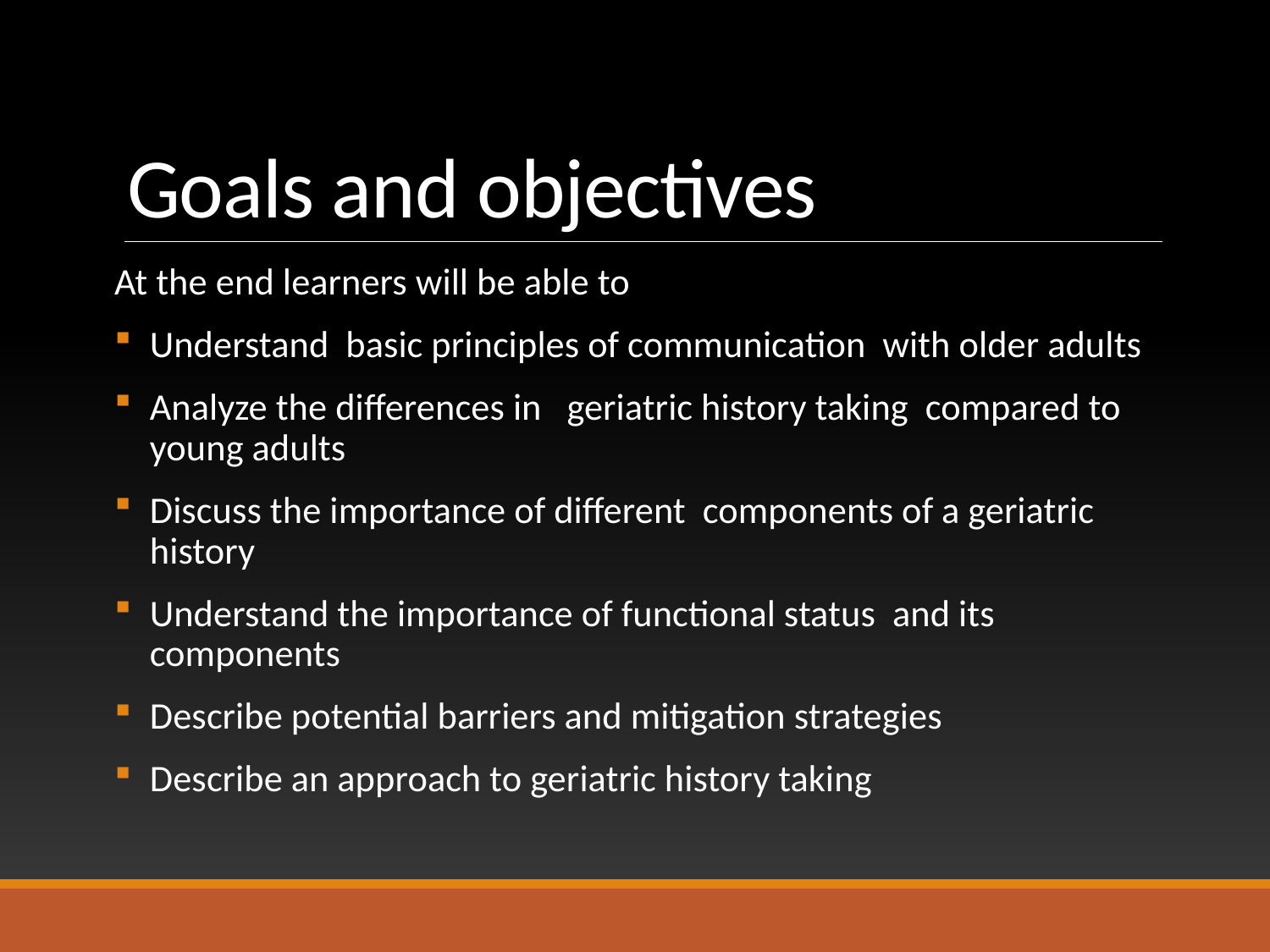

# Goals and objectives
At the end learners will be able to
Understand  basic principles of communication  with older adults
Analyze the differences in   geriatric history taking  compared to young adults
Discuss the importance of different  components of a geriatric  history
Understand the importance of functional status  and its  components
Describe potential barriers and mitigation strategies
Describe an approach to geriatric history taking